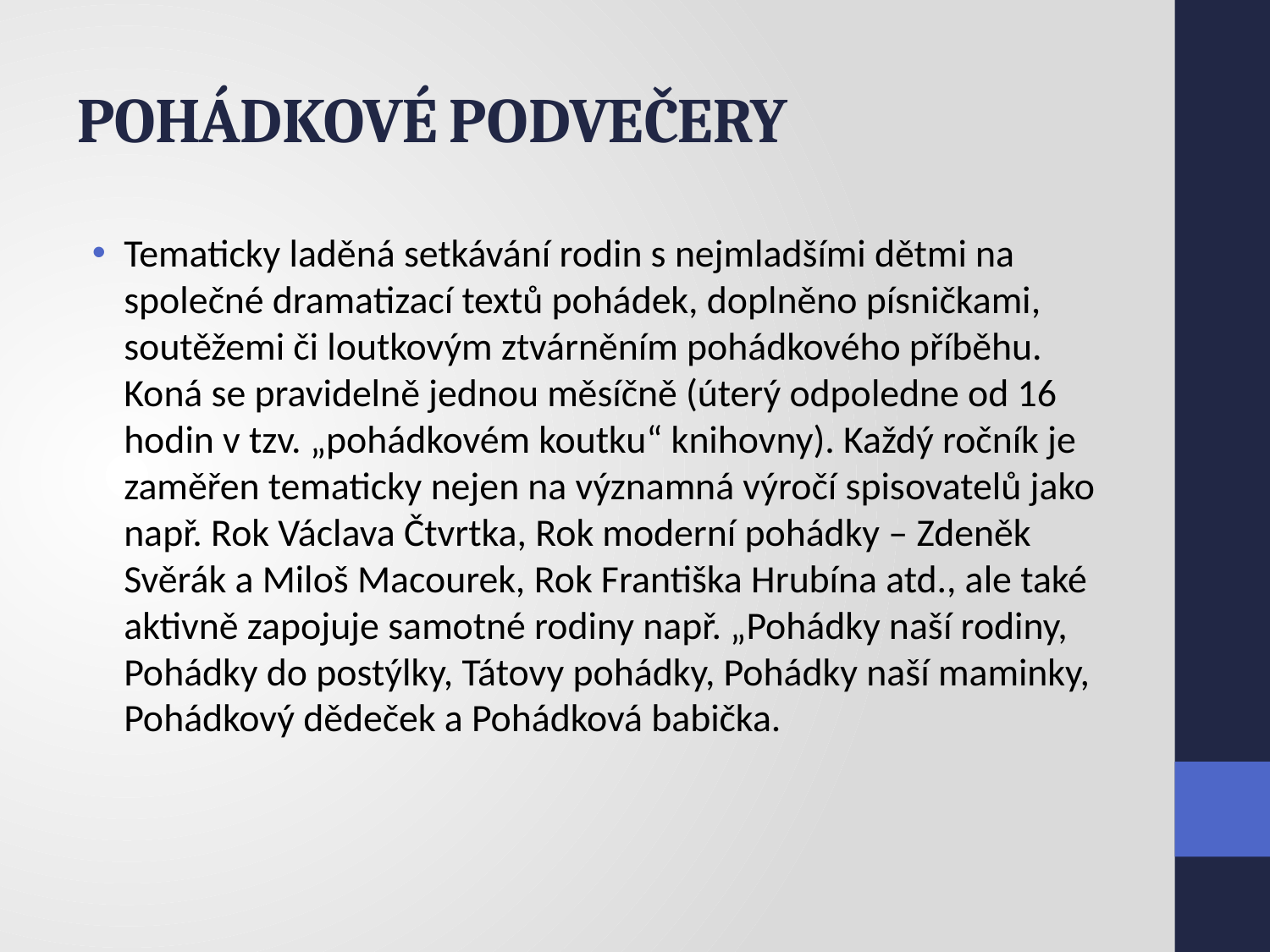

# POHÁDKOVÉ PODVEČERY
Tematicky laděná setkávání rodin s nejmladšími dětmi na společné dramatizací textů pohádek, doplněno písničkami, soutěžemi či loutkovým ztvárněním pohádkového příběhu. Koná se pravidelně jednou měsíčně (úterý odpoledne od 16 hodin v tzv. „pohádkovém koutku“ knihovny). Každý ročník je zaměřen tematicky nejen na významná výročí spisovatelů jako např. Rok Václava Čtvrtka, Rok moderní pohádky – Zdeněk Svěrák a Miloš Macourek, Rok Františka Hrubína atd., ale také aktivně zapojuje samotné rodiny např. „Pohádky naší rodiny, Pohádky do postýlky, Tátovy pohádky, Pohádky naší maminky, Pohádkový dědeček a Pohádková babička.